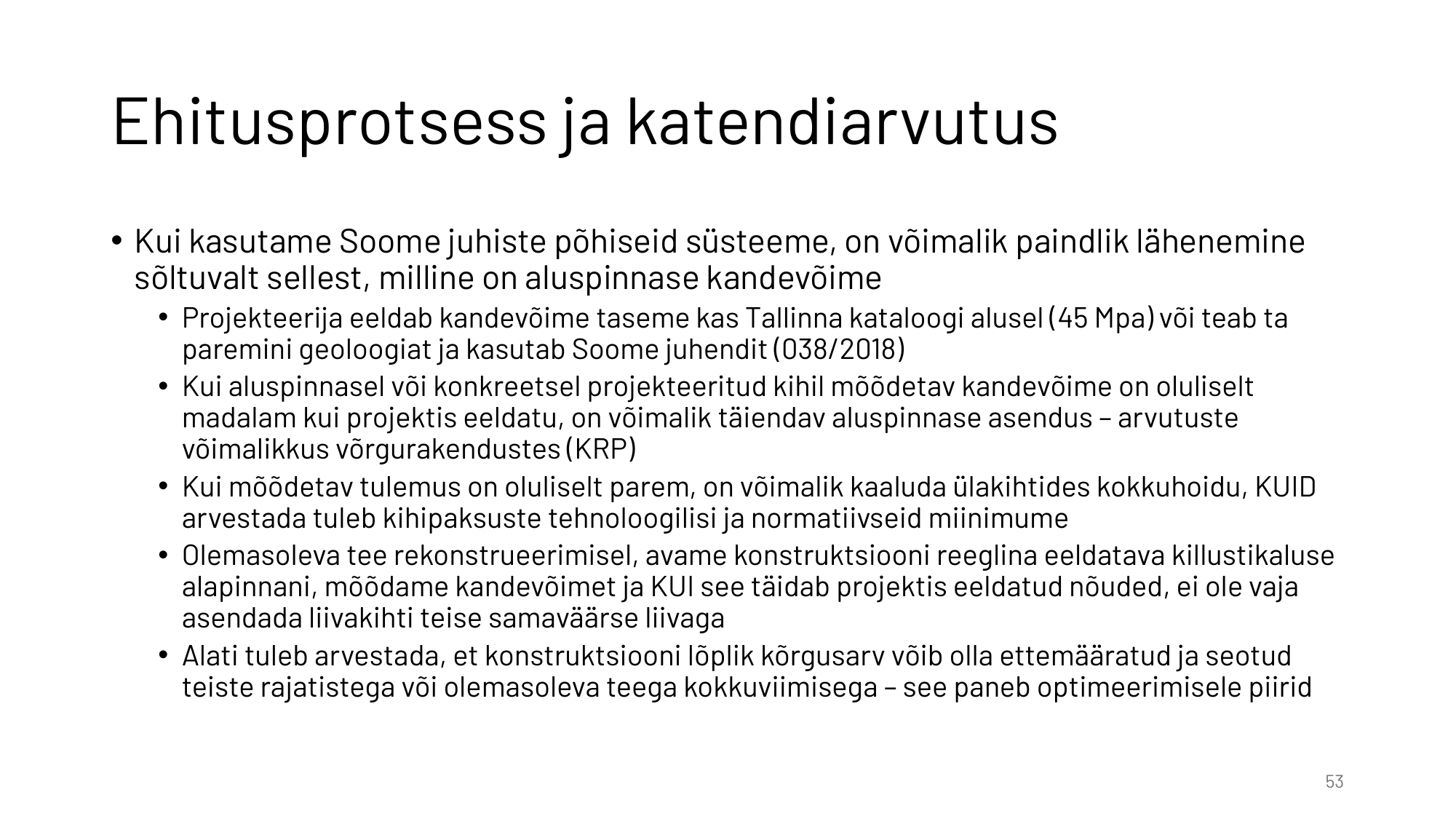

# Ehitusprotsess ja katendiarvutus
Kui kasutame Soome juhiste põhiseid süsteeme, on võimalik paindlik lähenemine sõltuvalt sellest, milline on aluspinnase kandevõime
Projekteerija eeldab kandevõime taseme kas Tallinna kataloogi alusel (45 Mpa) või teab ta paremini geoloogiat ja kasutab Soome juhendit (038/2018)
Kui aluspinnasel või konkreetsel projekteeritud kihil mõõdetav kandevõime on oluliselt madalam kui projektis eeldatu, on võimalik täiendav aluspinnase asendus – arvutuste võimalikkus võrgurakendustes (KRP)
Kui mõõdetav tulemus on oluliselt parem, on võimalik kaaluda ülakihtides kokkuhoidu, KUID arvestada tuleb kihipaksuste tehnoloogilisi ja normatiivseid miinimume
Olemasoleva tee rekonstrueerimisel, avame konstruktsiooni reeglina eeldatava killustikaluse alapinnani, mõõdame kandevõimet ja KUI see täidab projektis eeldatud nõuded, ei ole vaja asendada liivakihti teise samaväärse liivaga
Alati tuleb arvestada, et konstruktsiooni lõplik kõrgusarv võib olla ettemääratud ja seotud teiste rajatistega või olemasoleva teega kokkuviimisega – see paneb optimeerimisele piirid
53